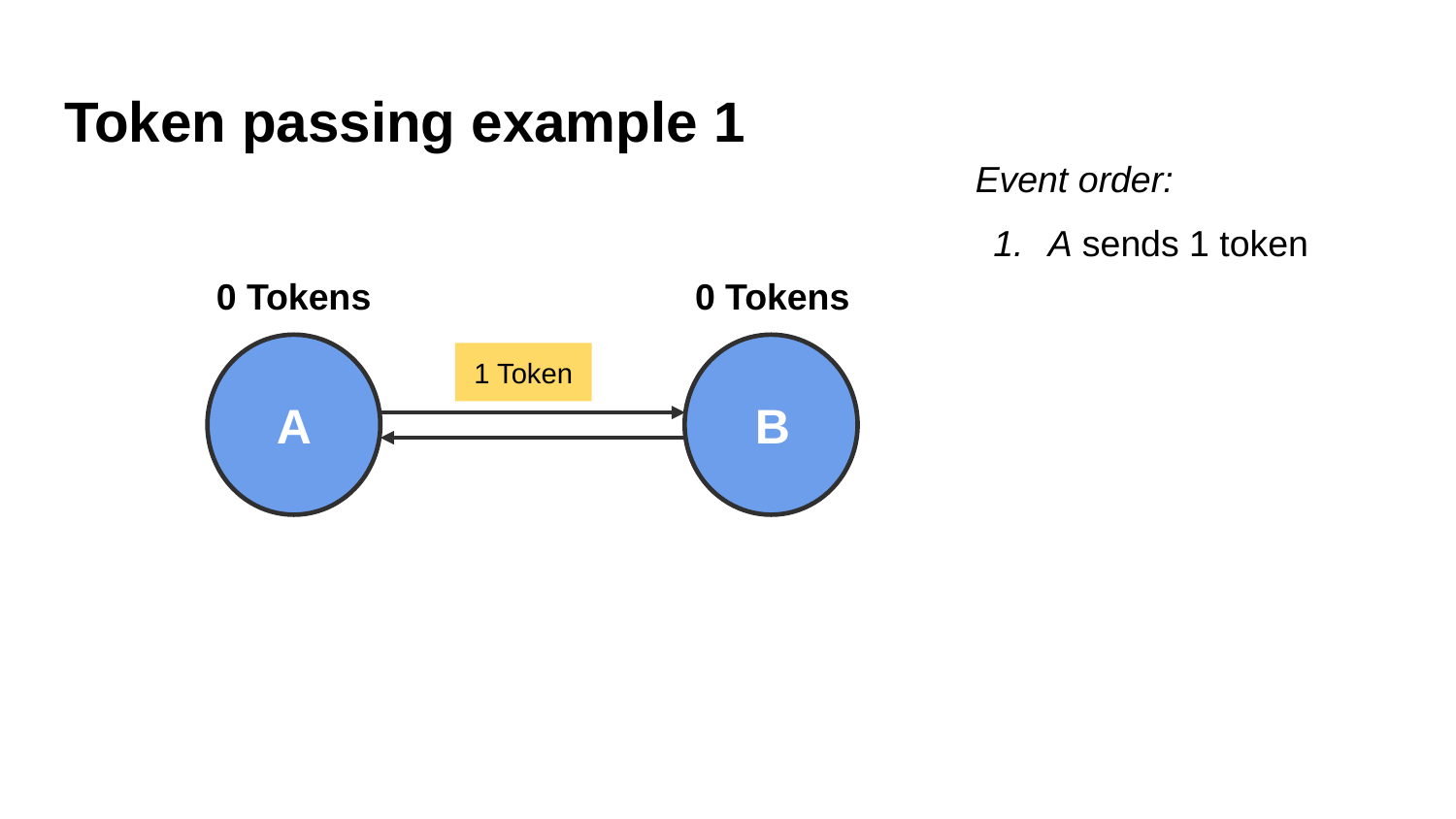

# Token passing example 1
Event order:
A sends 1 token
0 Tokens
0 Tokens

1 Token
A
B